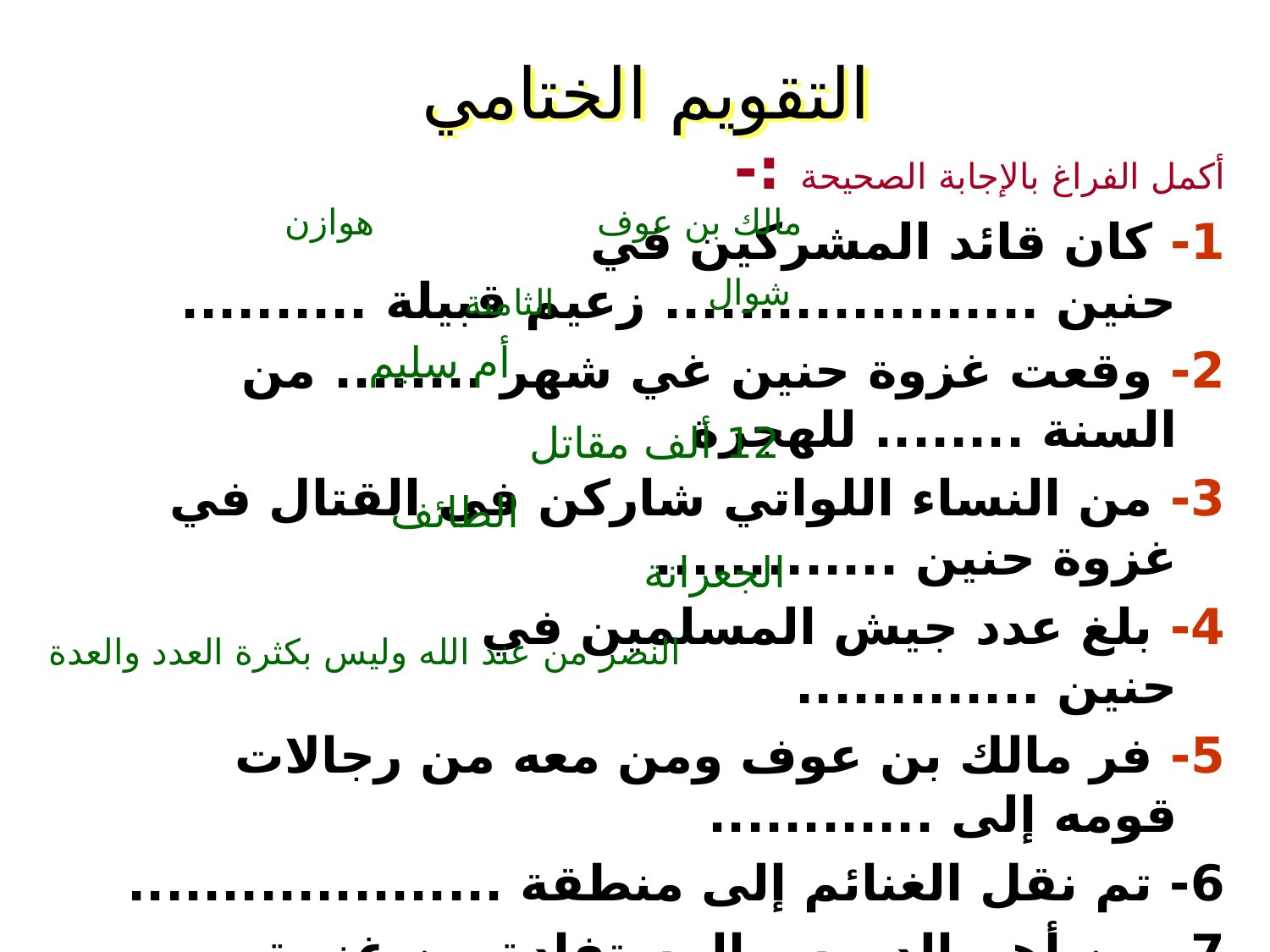

# التقويم الختامي
أكمل الفراغ بالإجابة الصحيحة :-
1- كان قائد المشركين في حنين .................... زعيم قبيلة ..........
2- وقعت غزوة حنين غي شهر ........ من السنة ........ للهجرة
3- من النساء اللواتي شاركن في القتال في غزوة حنين .............
4- بلغ عدد جيش المسلمين في حنين .............
5- فر مالك بن عوف ومن معه من رجالات قومه إلى ............
6- تم نقل الغنائم إلى منطقة ....................
7- من أهم الدروس المستفادة من غزوة حنين .........................................
هوازن
مالك بن عوف
شوال
الثامنة
أم سليم
12 ألف مقاتل
الطائف
الجعرانة
النصر من عند الله وليس بكثرة العدد والعدة